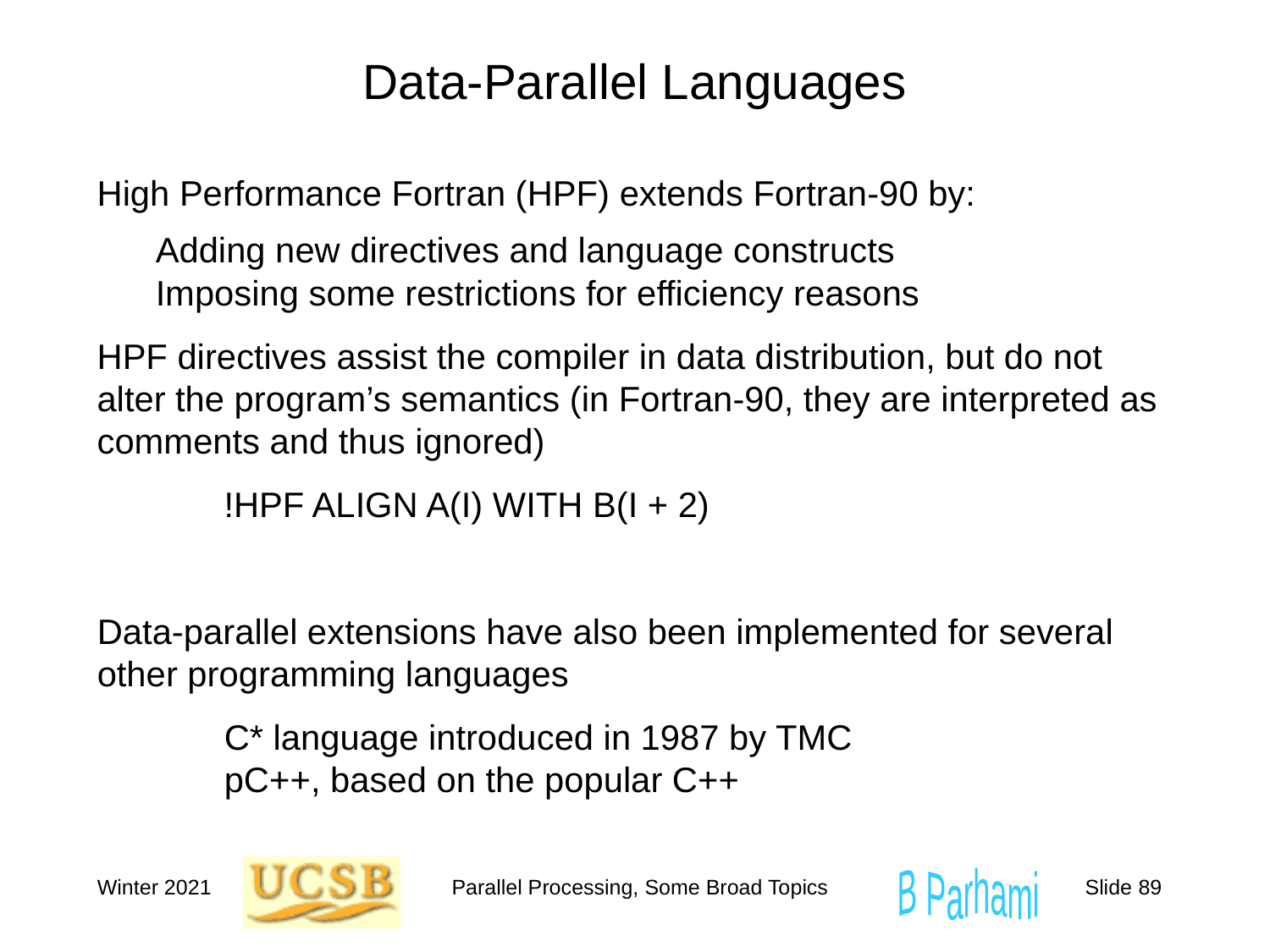

# Data-Parallel Languages
High Performance Fortran (HPF) extends Fortran-90 by:

      Adding new directives and language constructs
      Imposing some restrictions for efficiency reasons

HPF directives assist the compiler in data distribution, but do not alter the program’s semantics (in Fortran-90, they are interpreted as comments and thus ignored)

	!HPF ALIGN A(I) WITH B(I + 2)

Data-parallel extensions have also been implemented for several other programming languages

	C* language introduced in 1987 by TMC
	pC++, based on the popular C++
Winter 2021
Parallel Processing, Some Broad Topics
Slide 89